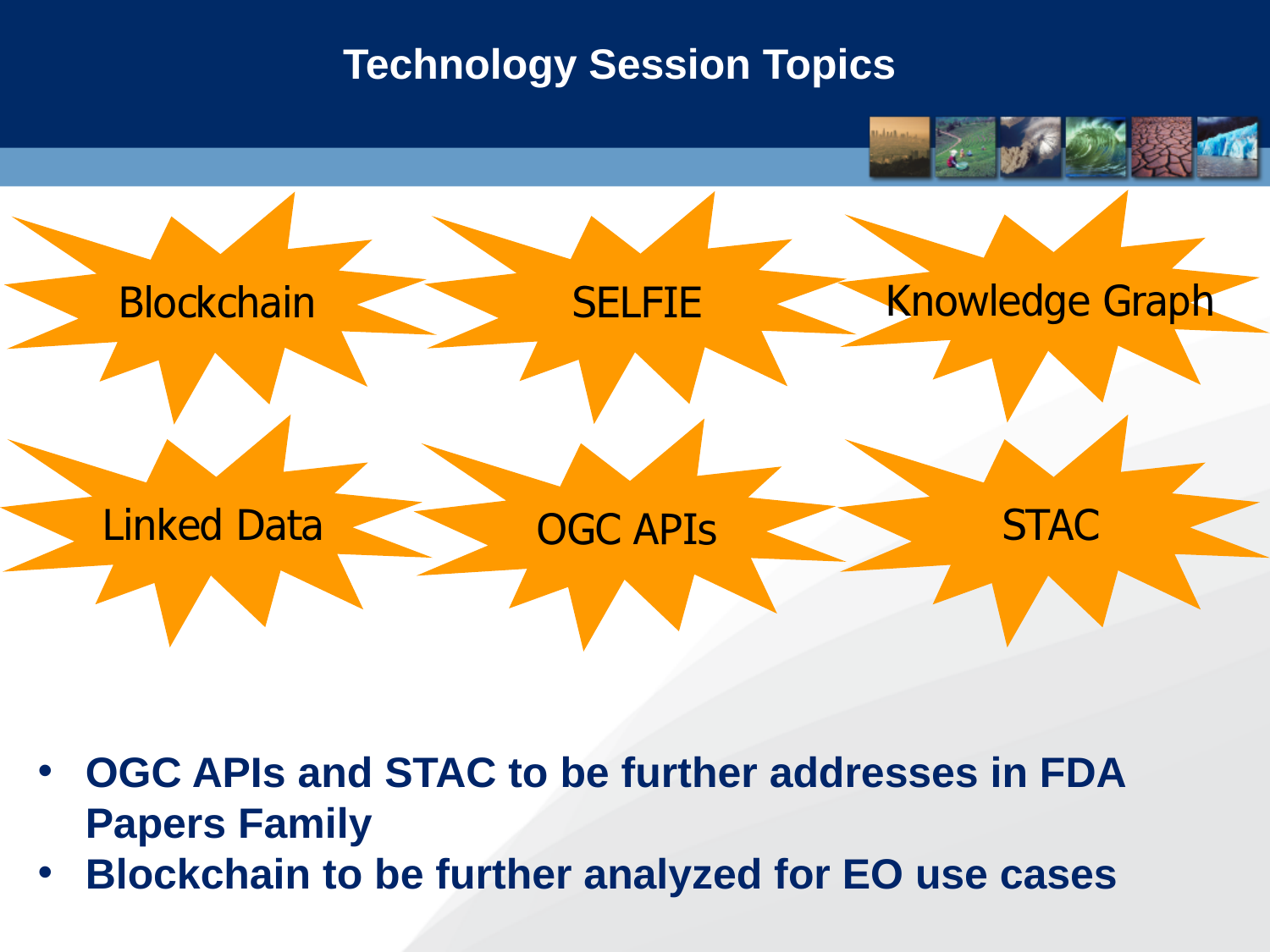

Technology Session Topics
Knowledge Graph
SELFIE
Blockchain
Linked Data
STAC
OGC APIs
OGC APIs and STAC to be further addresses in FDA Papers Family
Blockchain to be further analyzed for EO use cases